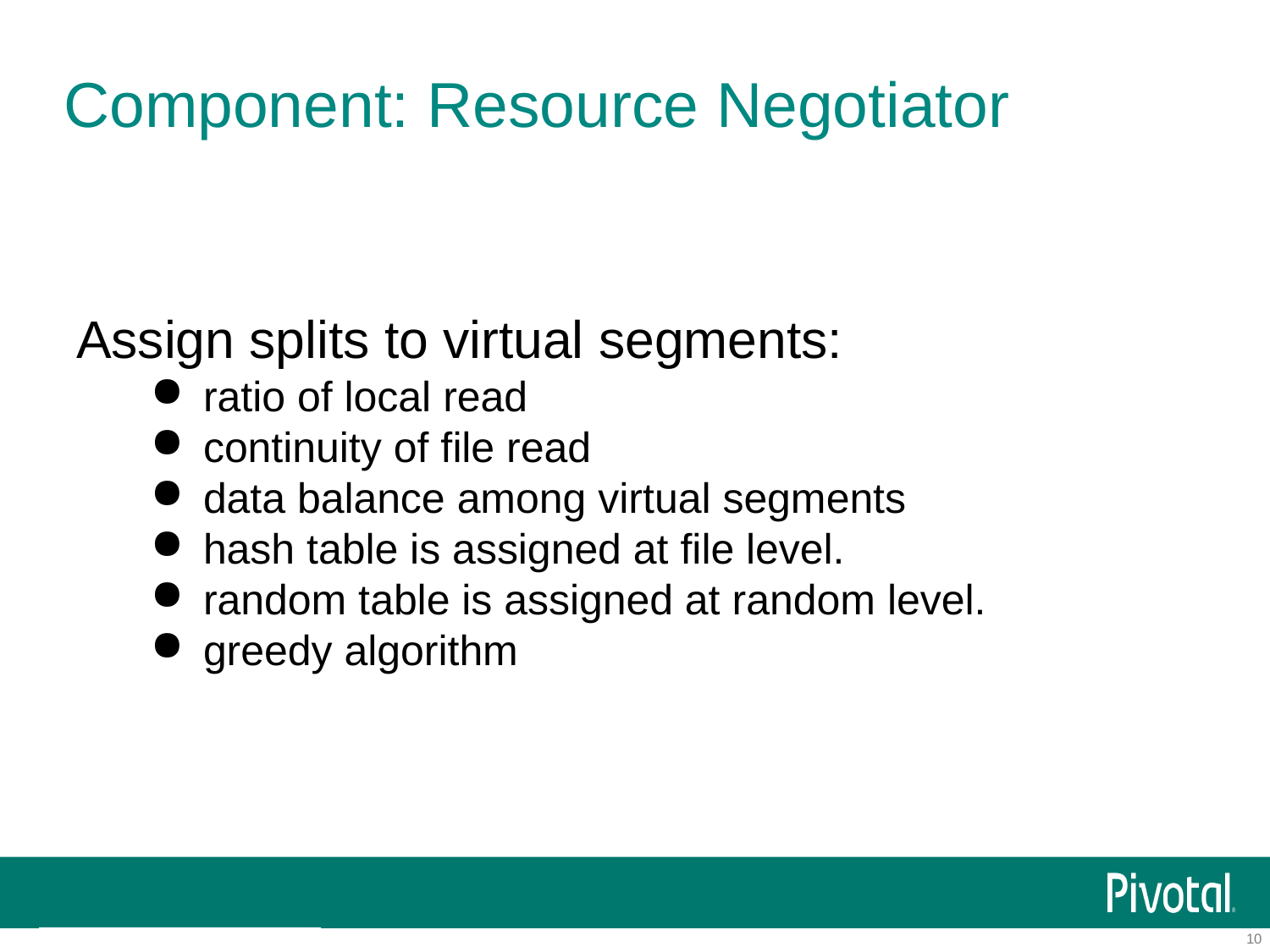

# Component: Resource Negotiator

Assign splits to virtual segments:
ratio of local read
continuity of file read
data balance among virtual segments
hash table is assigned at file level.
random table is assigned at random level.
greedy algorithm